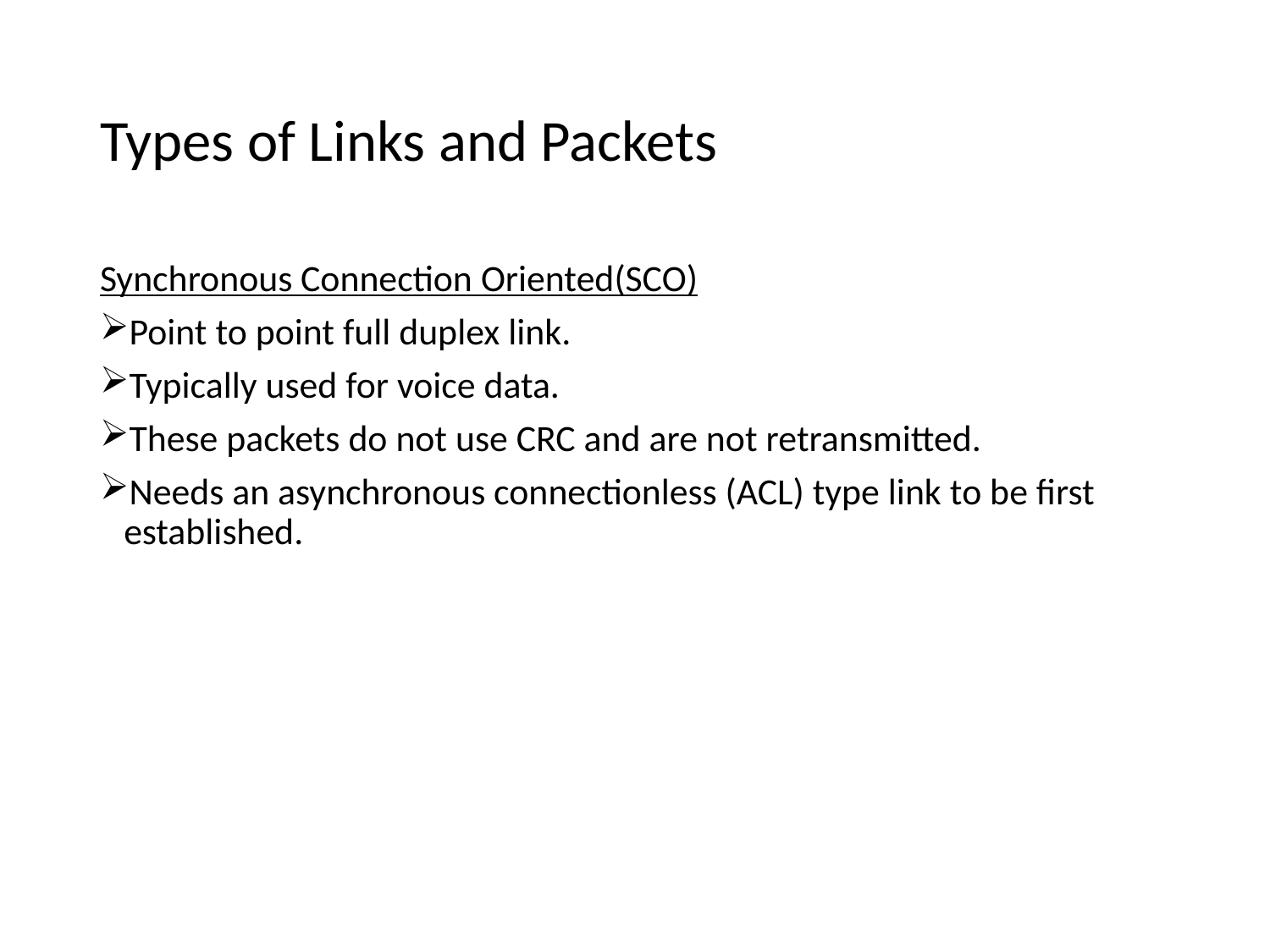

# Types of Links and Packets
Synchronous Connection Oriented(SCO)
Point to point full duplex link.
Typically used for voice data.
These packets do not use CRC and are not retransmitted.
Needs an asynchronous connectionless (ACL) type link to be first established.